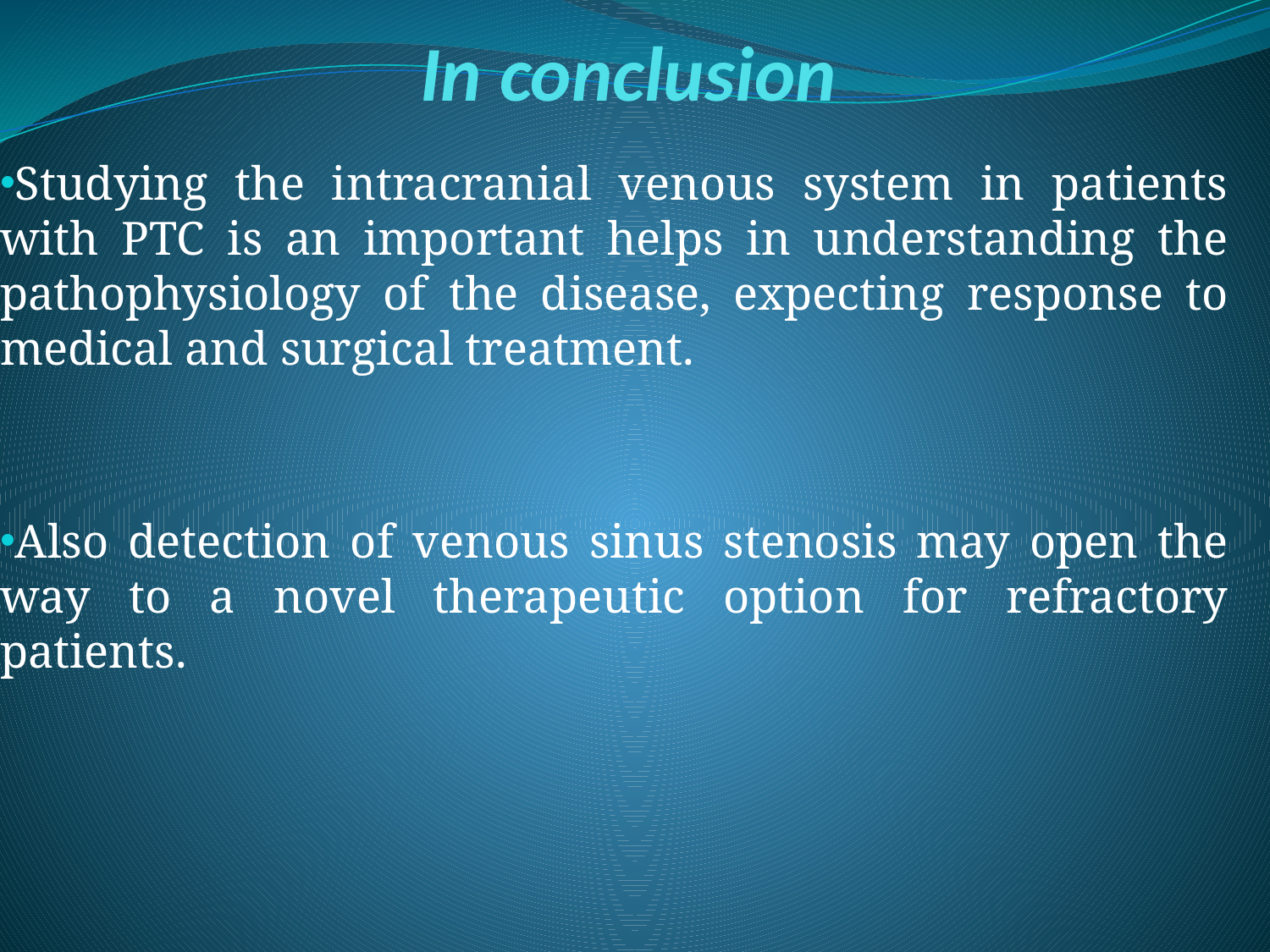

# In conclusion
Studying the intracranial venous system in patients with PTC is an important helps in understanding the pathophysiology of the disease, expecting response to medical and surgical treatment.

Also detection of venous sinus stenosis may open the way to a novel therapeutic option for refractory patients.